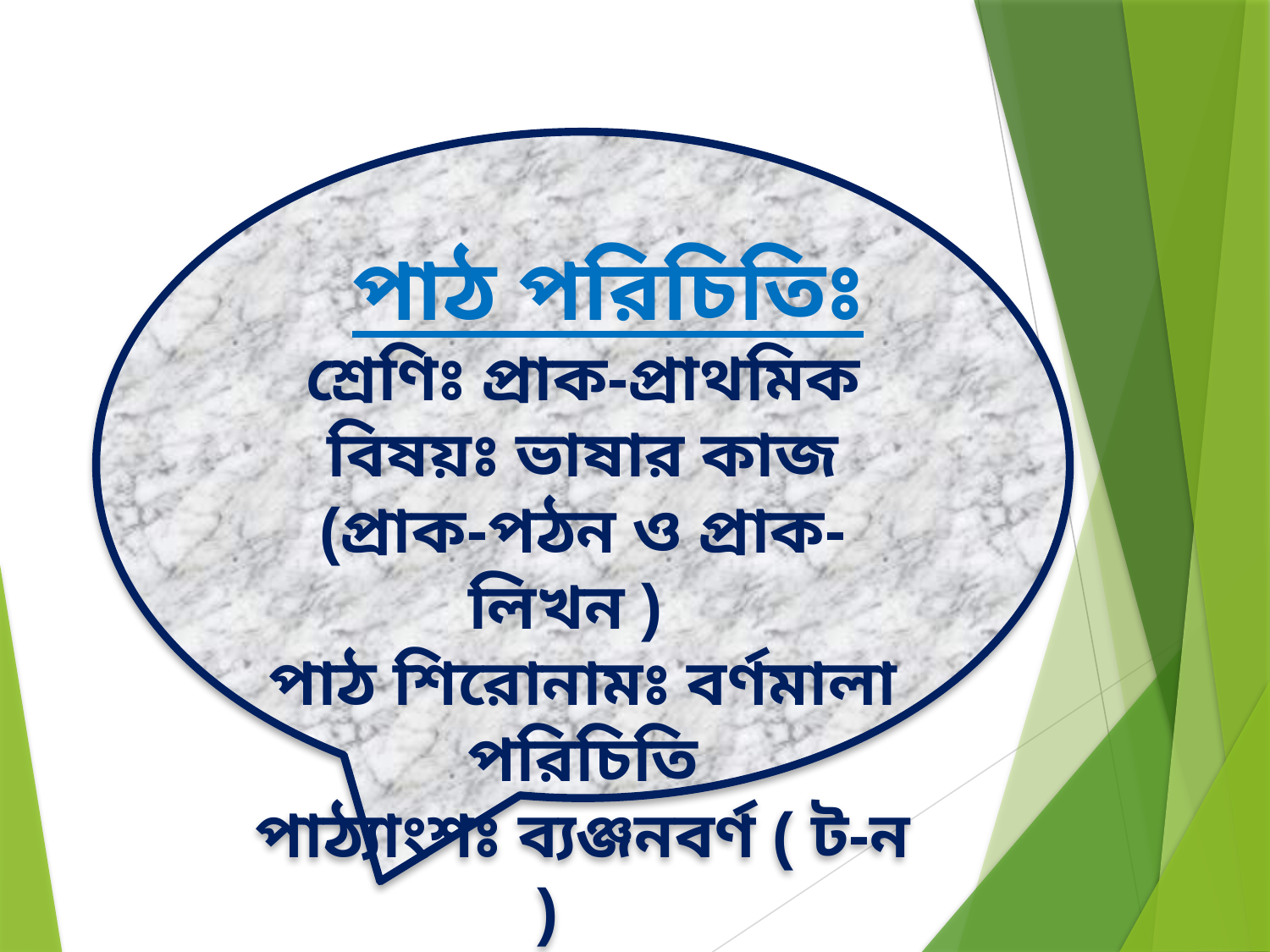

পাঠ পরিচিতিঃ
শ্রেণিঃ প্রাক-প্রাথমিক
বিষয়ঃ ভাষার কাজ (প্রাক-পঠন ও প্রাক- লিখন )
পাঠ শিরোনামঃ বর্ণমালা পরিচিতি
পাঠ্যাংশঃ ব্যঞ্জনবর্ণ ( ট-ন )